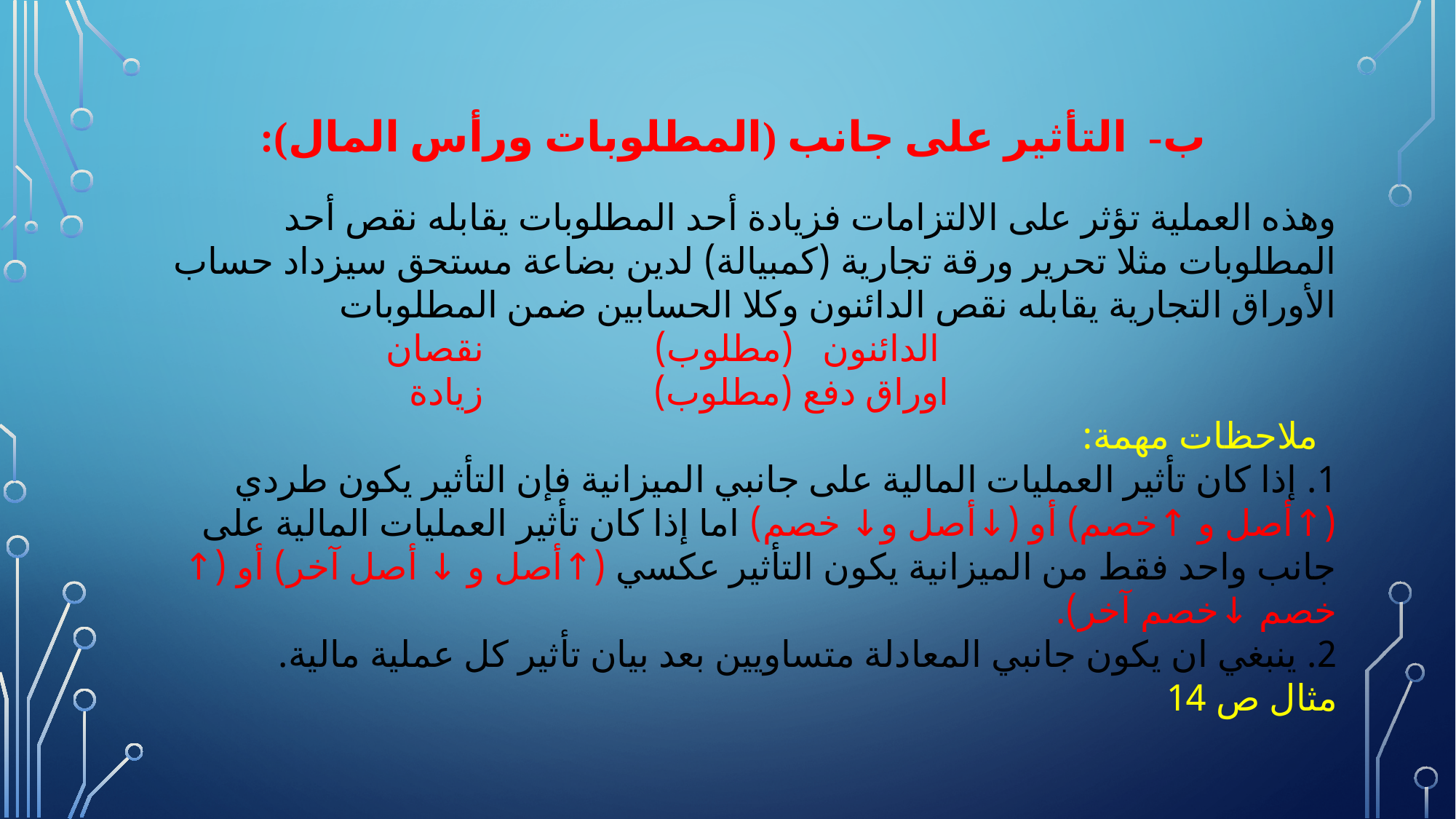

# ب‌-  التأثير على جانب (المطلوبات ورأس المال):
وهذه العملية تؤثر على الالتزامات فزيادة أحد المطلوبات يقابله نقص أحد المطلوبات مثلا تحرير ورقة تجارية (كمبيالة) لدين بضاعة مستحق سيزداد حساب الأوراق التجارية يقابله نقص الدائنون وكلا الحسابين ضمن المطلوبات
                                          الدائنون   (مطلوب)                  نقصان
                                         اوراق دفع (مطلوب)                  زيادة
  ملاحظات مهمة:
1. إذا كان تأثير العمليات المالية على جانبي الميزانية فإن التأثير يكون طردي (↑أصل و ↑خصم) أو (↓أصل و↓ خصم) اما إذا كان تأثير العمليات المالية على جانب واحد فقط من الميزانية يكون التأثير عكسي (↑أصل و ↓ أصل آخر) أو (↑ خصم ↓خصم آخر).
2. ينبغي ان يكون جانبي المعادلة متساويين بعد بيان تأثير كل عملية مالية.
مثال ص 14